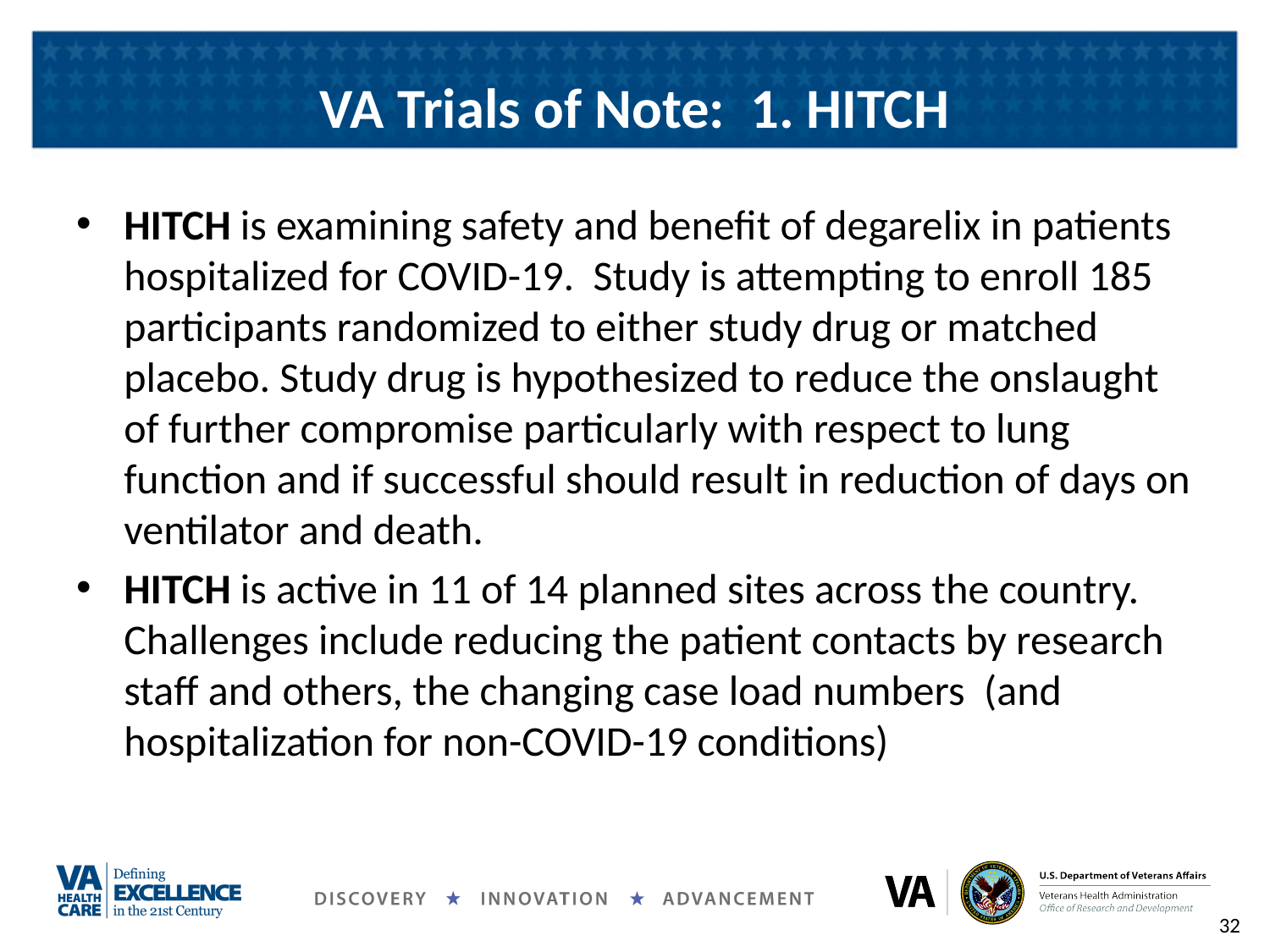

# VA Trials of Note:  1. HITCH
HITCH is examining safety and benefit of degarelix in patients hospitalized for COVID-19.  Study is attempting to enroll 185 participants randomized to either study drug or matched placebo. Study drug is hypothesized to reduce the onslaught of further compromise particularly with respect to lung function and if successful should result in reduction of days on ventilator and death.
HITCH is active in 11 of 14 planned sites across the country. Challenges include reducing the patient contacts by research staff and others, the changing case load numbers  (and hospitalization for non-COVID-19 conditions)